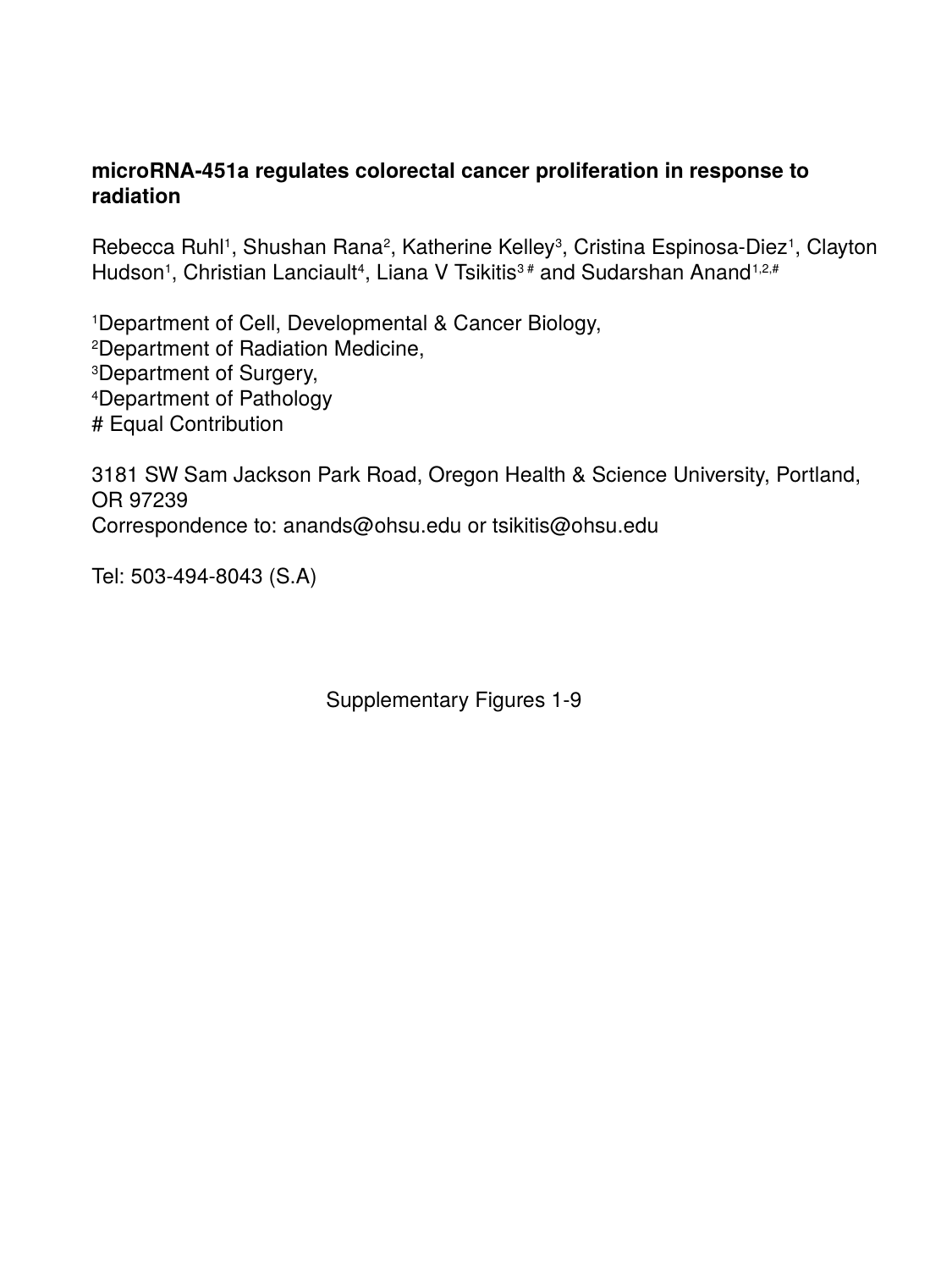

microRNA-451a regulates colorectal cancer proliferation in response to radiation

Rebecca Ruhl1, Shushan Rana2, Katherine Kelley3, Cristina Espinosa-Diez1, Clayton Hudson1, Christian Lanciault4, Liana V Tsikitis3 # and Sudarshan Anand1,2,#

1Department of Cell, Developmental & Cancer Biology,
2Department of Radiation Medicine,
3Department of Surgery,
4Department of Pathology
# Equal Contribution

3181 SW Sam Jackson Park Road, Oregon Health & Science University, Portland, OR 97239
Correspondence to: anands@ohsu.edu or tsikitis@ohsu.edu

Tel: 503-494-8043 (S.A)

Supplementary Figures 1-9